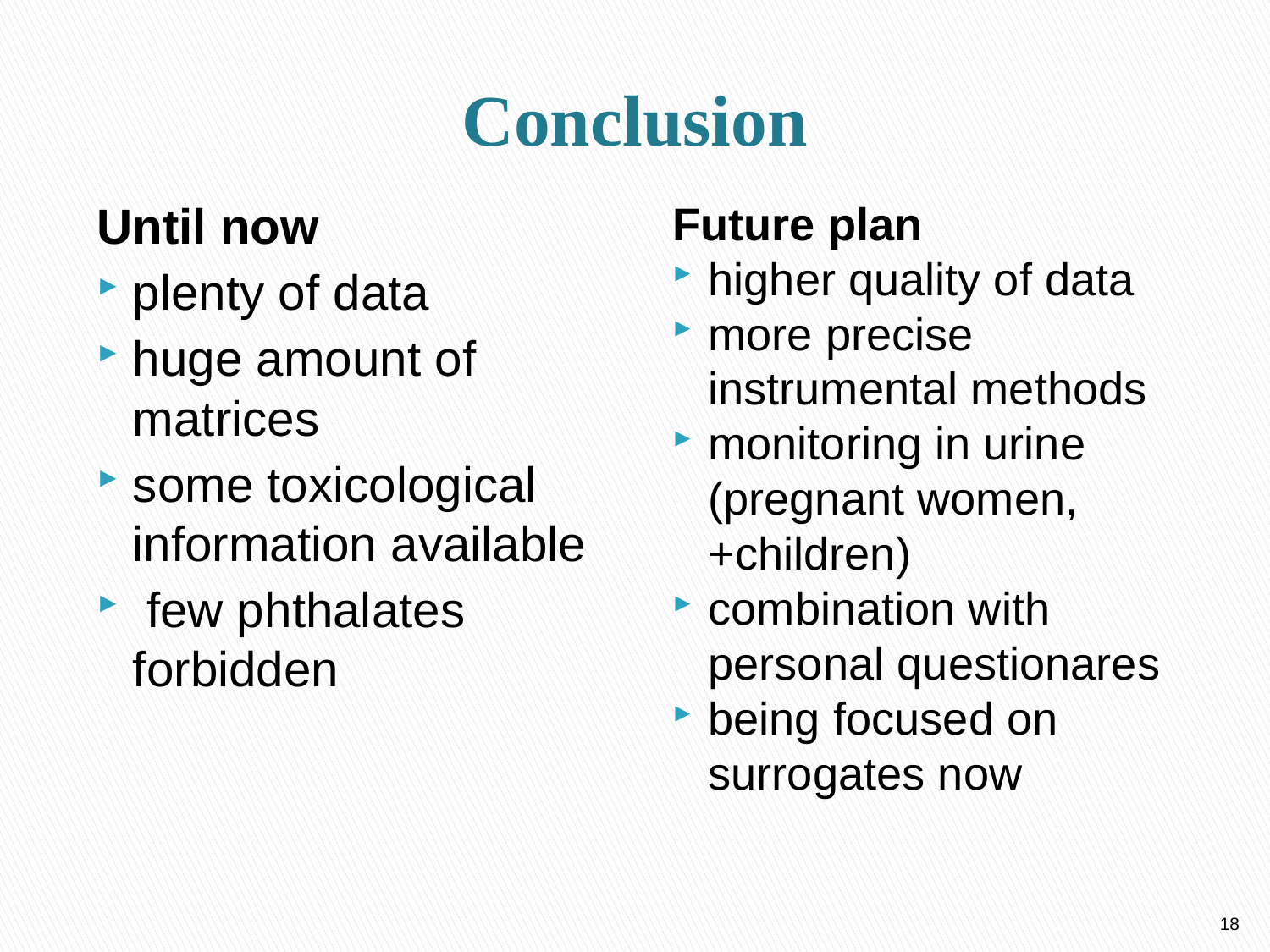

# Conclusion
Until now
plenty of data
huge amount of matrices
some toxicological information available
 few phthalates forbidden
Future plan
higher quality of data
more precise instrumental methods
monitoring in urine (pregnant women, +children)
combination with personal questionares
being focused on surrogates now
18